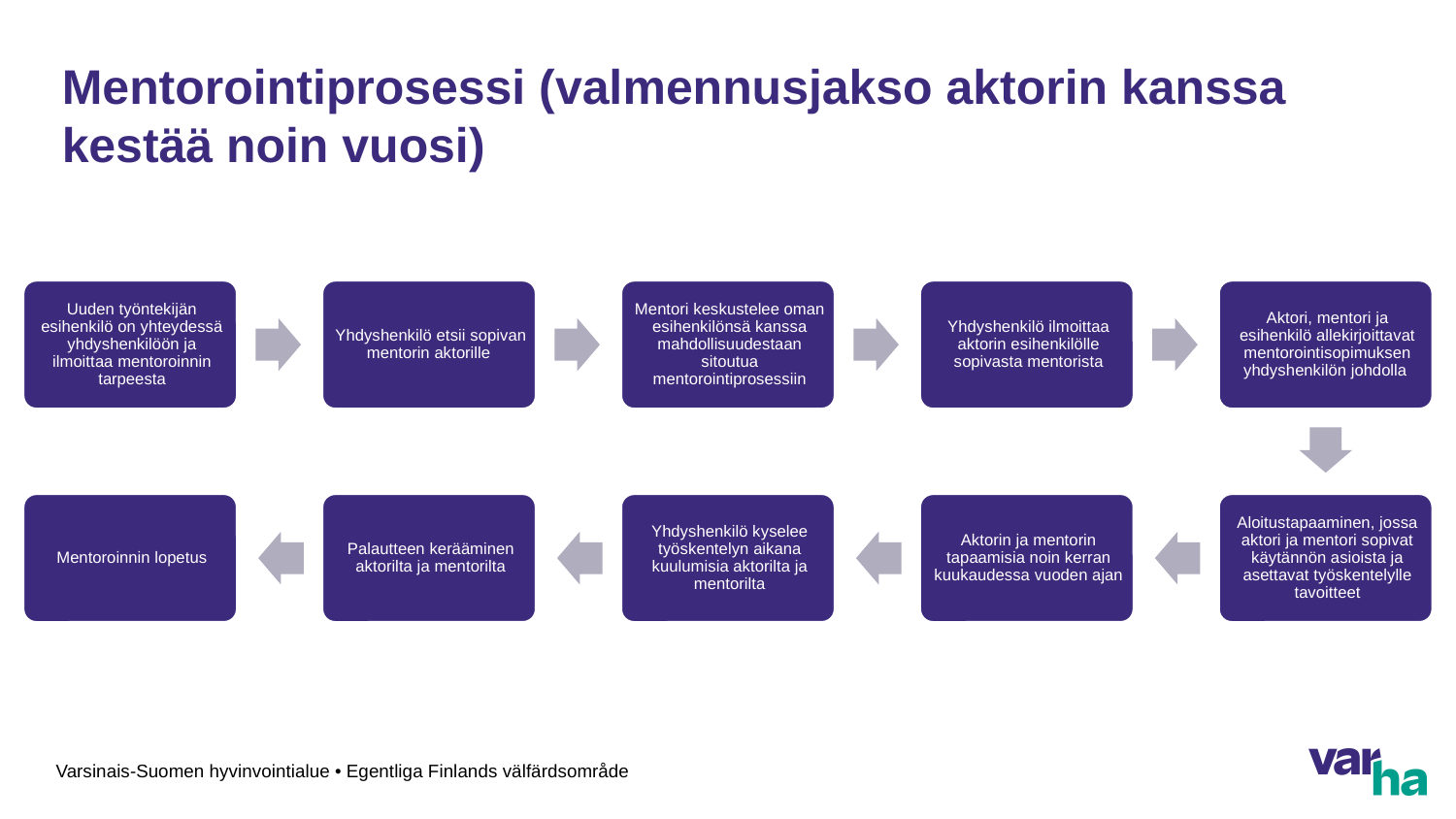

# Mentorointiprosessi (valmennusjakso aktorin kanssa kestää noin vuosi)
Uuden työntekijän esihenkilö on yhteydessä yhdyshenkilöön ja ilmoittaa mentoroinnin tarpeesta

Yhdyshenkilö etsii sopivan mentorin aktorille

Mentori keskustelee oman esihenkilönsä kanssa mahdollisuudestaan sitoutua mentorointiprosessiin

Yhdyshenkilö ilmoittaa aktorin esihenkilölle sopivasta mentorista

Aktori, mentori ja esihenkilö allekirjoittavat mentorointisopimuksen yhdyshenkilön johdolla

Aloitustapaaminen, jossa aktori ja mentori sopivat käytännön asioista ja asettavat työskentelylle tavoitteet

Aktorin ja mentorin tapaamisia noin kerran kuukaudessa vuoden ajan

Yhdyshenkilö kyselee työskentelyn aikana kuulumisia aktorilta ja mentorilta

Palautteen kerääminen aktorilta ja mentorilta

Mentoroinnin lopetus